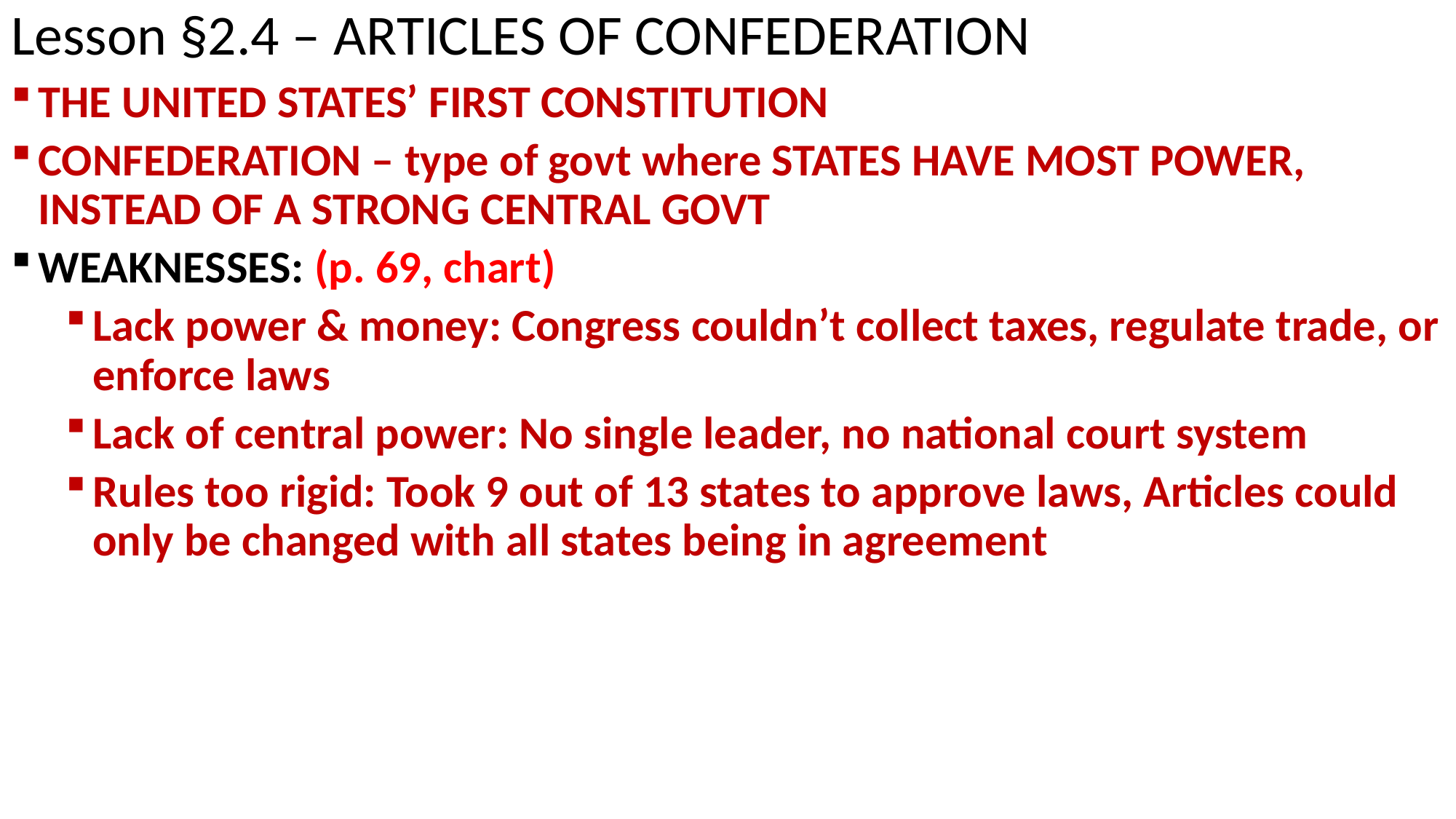

# Lesson §2.4 – ARTICLES OF CONFEDERATION
THE UNITED STATES’ FIRST CONSTITUTION
CONFEDERATION – type of govt where STATES HAVE MOST POWER, INSTEAD OF A STRONG CENTRAL GOVT
WEAKNESSES: (p. 69, chart)
Lack power & money: Congress couldn’t collect taxes, regulate trade, or enforce laws
Lack of central power: No single leader, no national court system
Rules too rigid: Took 9 out of 13 states to approve laws, Articles could only be changed with all states being in agreement